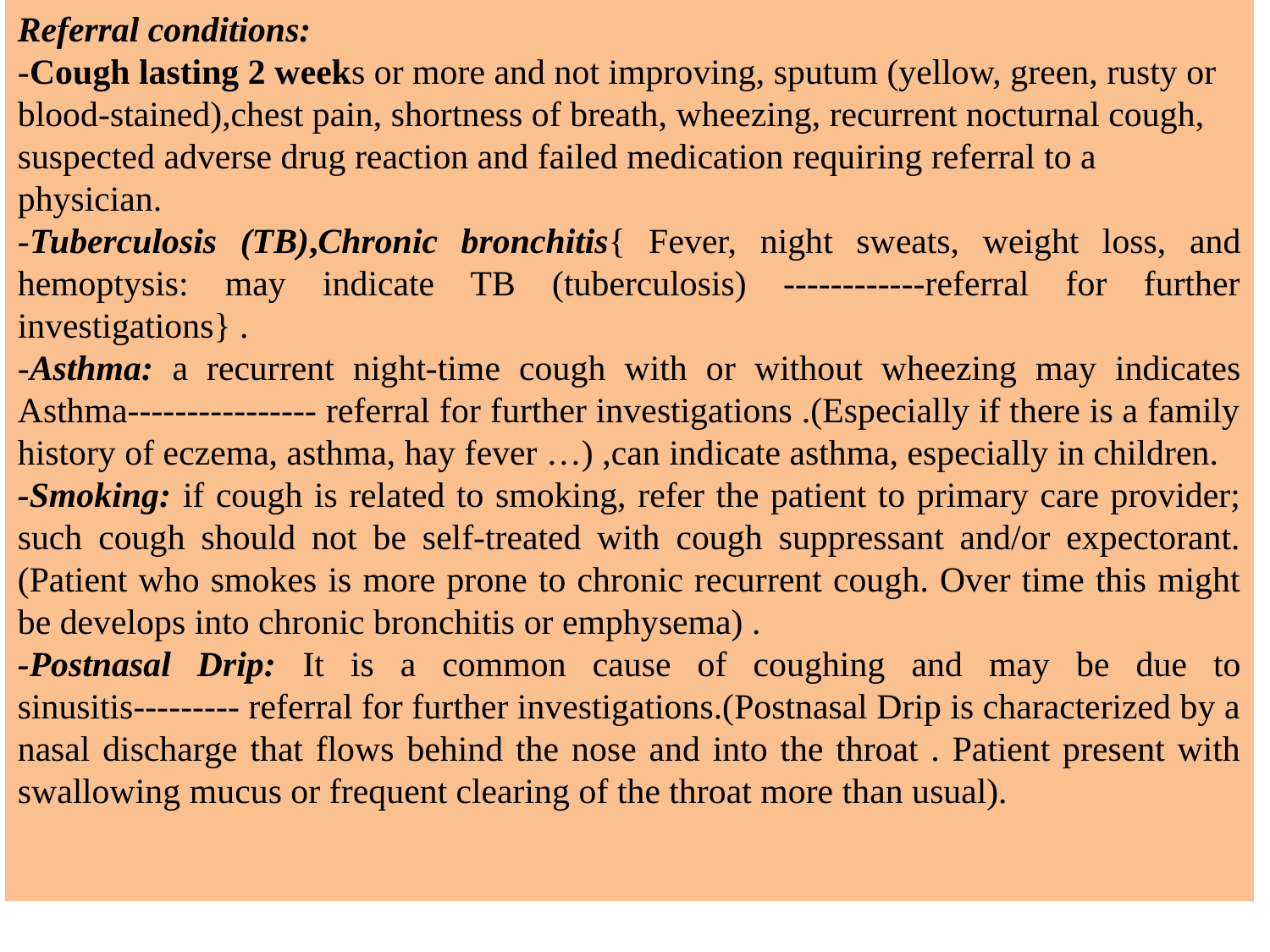

Referral conditions:
-Cough lasting 2 weeks or more and not improving, sputum (yellow, green, rusty or blood-stained),chest pain, shortness of breath, wheezing, recurrent nocturnal cough, suspected adverse drug reaction and failed medication requiring referral to a physician.
-Tuberculosis (TB),Chronic bronchitis{ Fever, night sweats, weight loss, and hemoptysis: may indicate TB (tuberculosis) ------------referral for further investigations} .
-Asthma: a recurrent night-time cough with or without wheezing may indicates Asthma---------------- referral for further investigations .(Especially if there is a family history of eczema, asthma, hay fever …) ,can indicate asthma, especially in children.
-Smoking: if cough is related to smoking, refer the patient to primary care provider; such cough should not be self-treated with cough suppressant and/or expectorant. (Patient who smokes is more prone to chronic recurrent cough. Over time this might be develops into chronic bronchitis or emphysema) .
-Postnasal Drip: It is a common cause of coughing and may be due to sinusitis--------- referral for further investigations.(Postnasal Drip is characterized by a nasal discharge that flows behind the nose and into the throat . Patient present with swallowing mucus or frequent clearing of the throat more than usual).